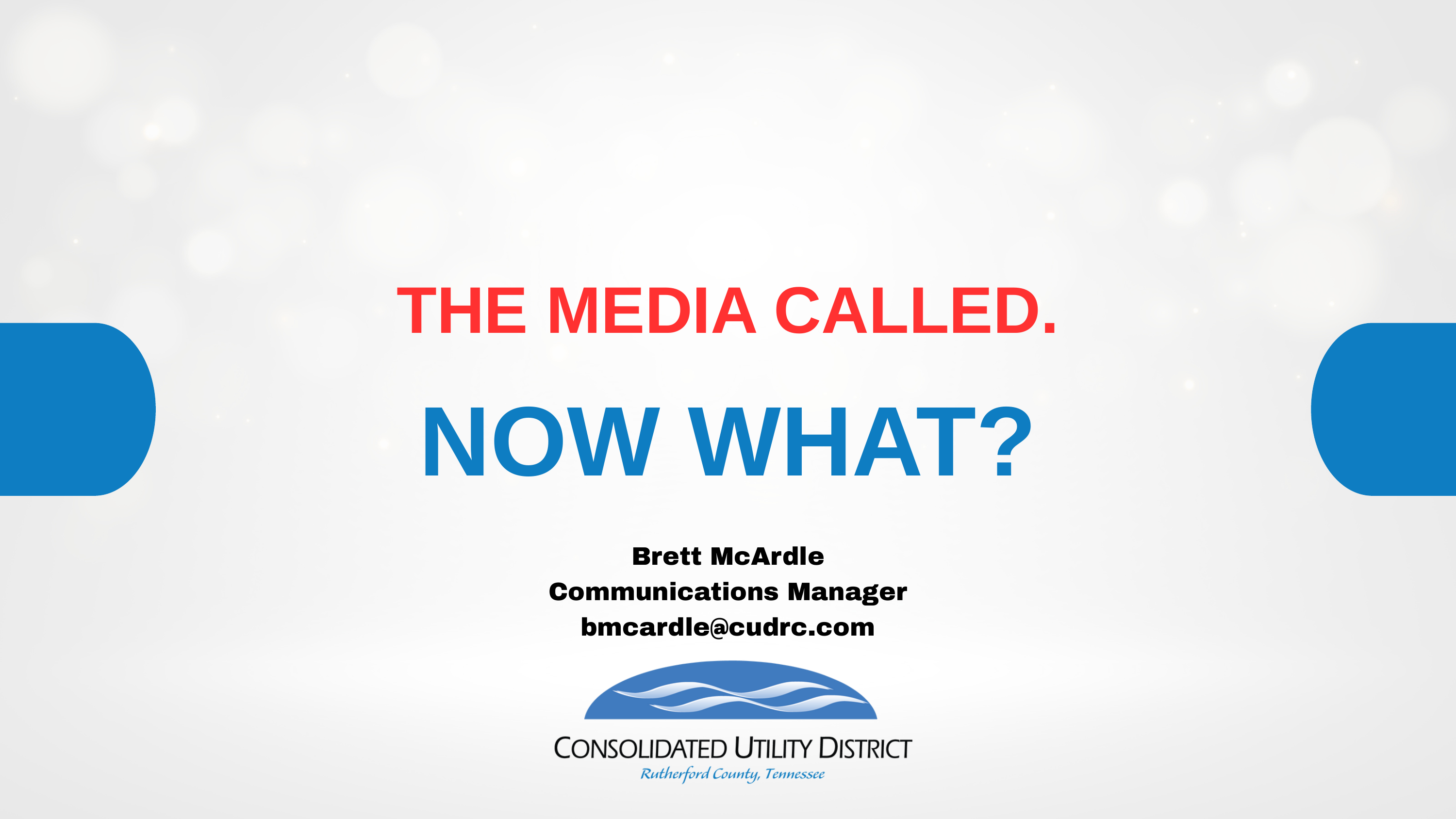

THE MEDIA CALLED.

NOW WHAT?
Brett McArdle
Communications Manager
bmcardle@cudrc.com